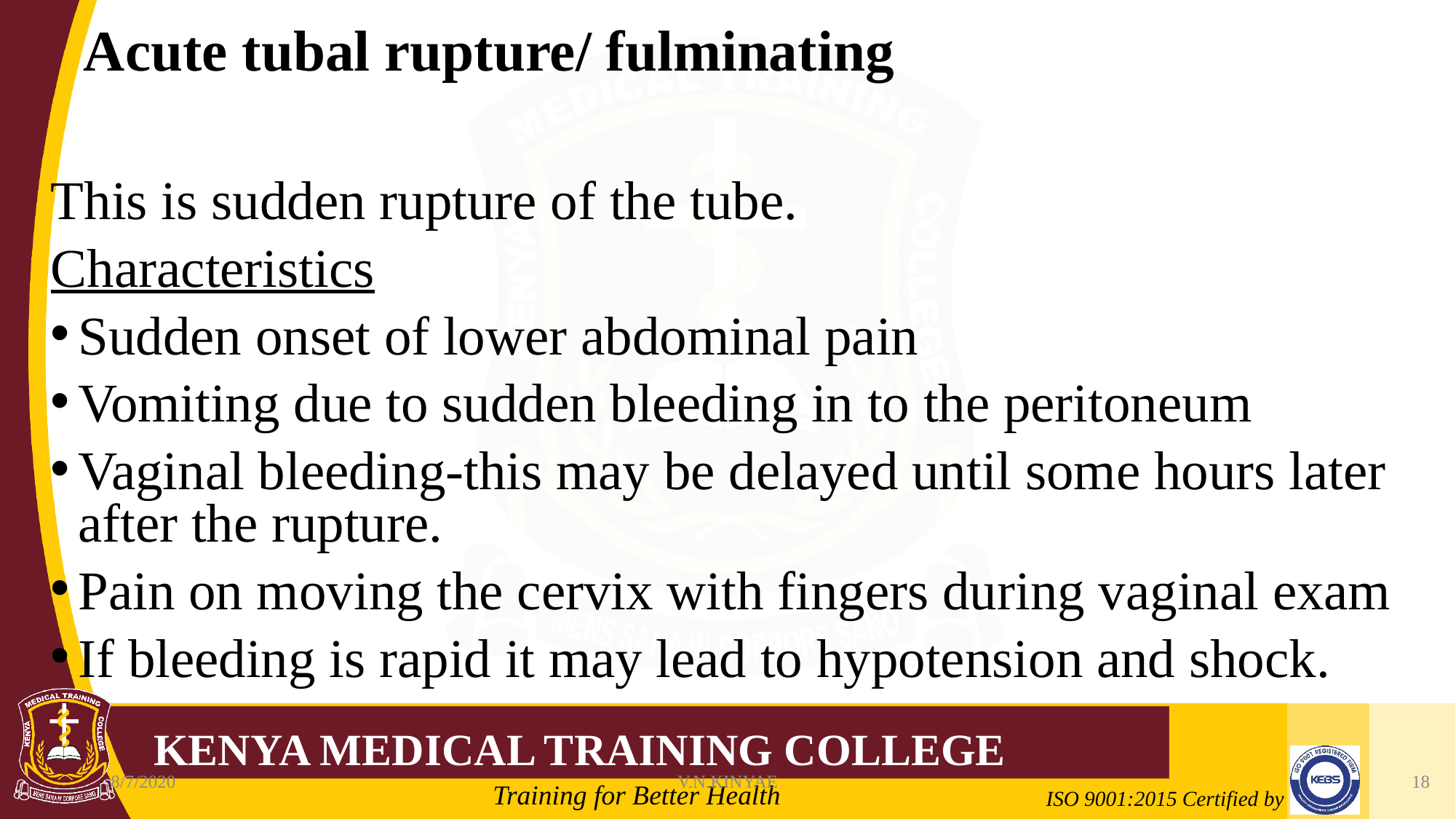

# Acute tubal rupture/ fulminating

This is sudden rupture of the tube.
Characteristics
Sudden onset of lower abdominal pain
Vomiting due to sudden bleeding in to the peritoneum
Vaginal bleeding-this may be delayed until some hours later after the rupture.
Pain on moving the cervix with fingers during vaginal exam
If bleeding is rapid it may lead to hypotension and shock.

8/7/2020
V.N.KINYAE
18